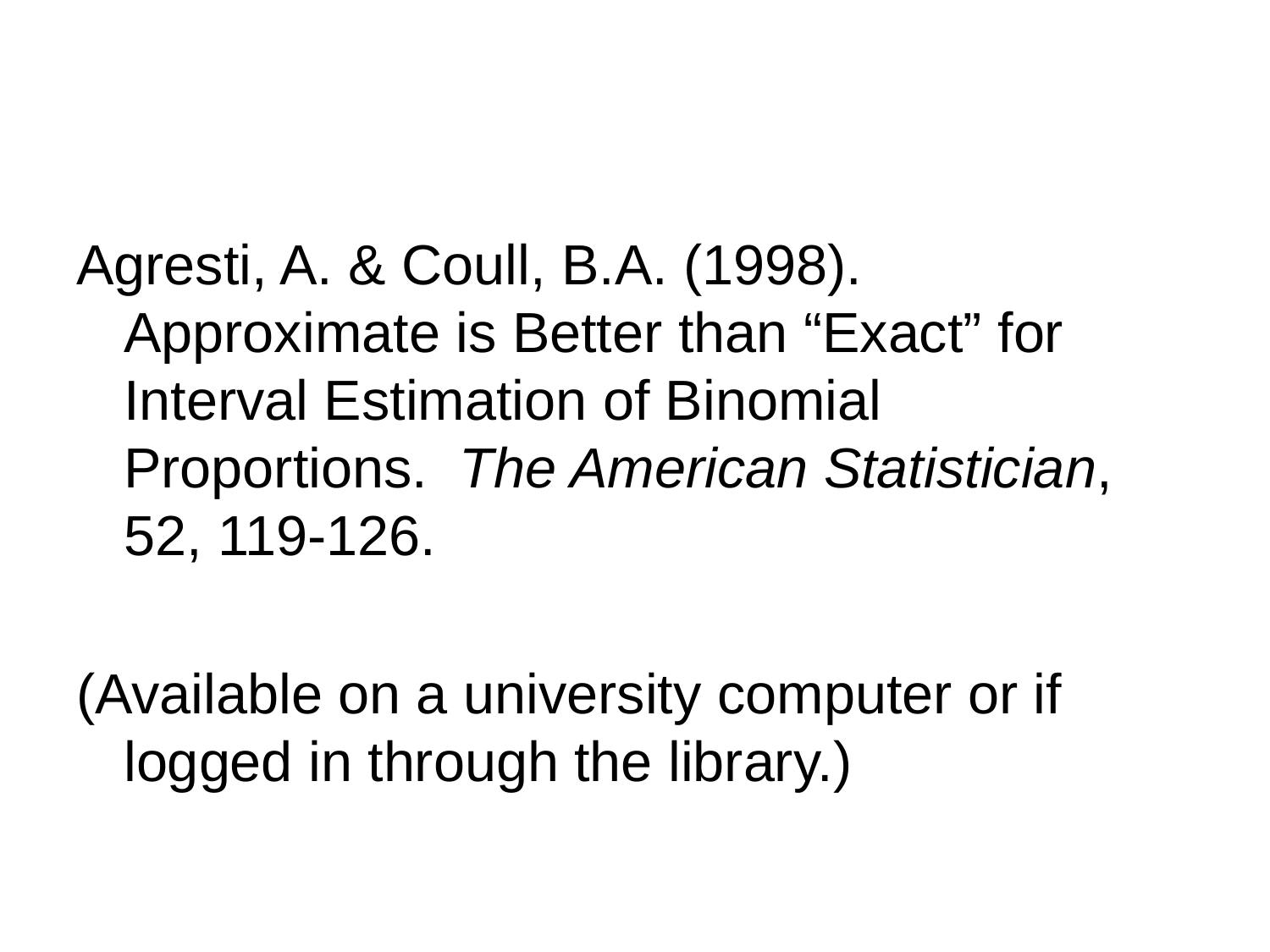

Agresti, A. & Coull, B.A. (1998).  Approximate is Better than “Exact” for Interval Estimation of Binomial Proportions.  The American Statistician, 52, 119-126.

(Available on a university computer or if logged in through the library.)